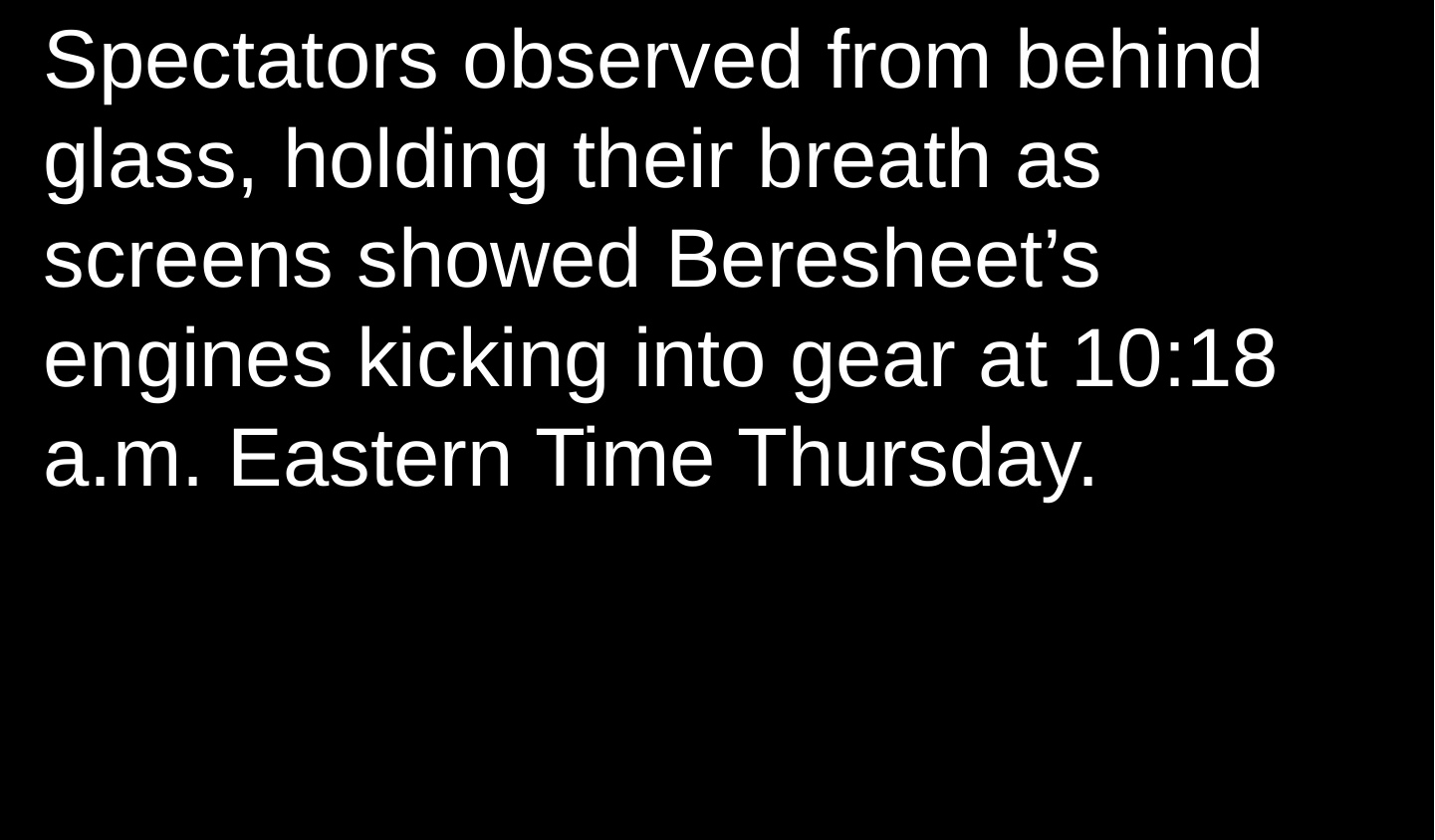

Spectators observed from behind glass, holding their breath as screens showed Beresheet’s engines kicking into gear at 10:18 a.m. Eastern Time Thursday.